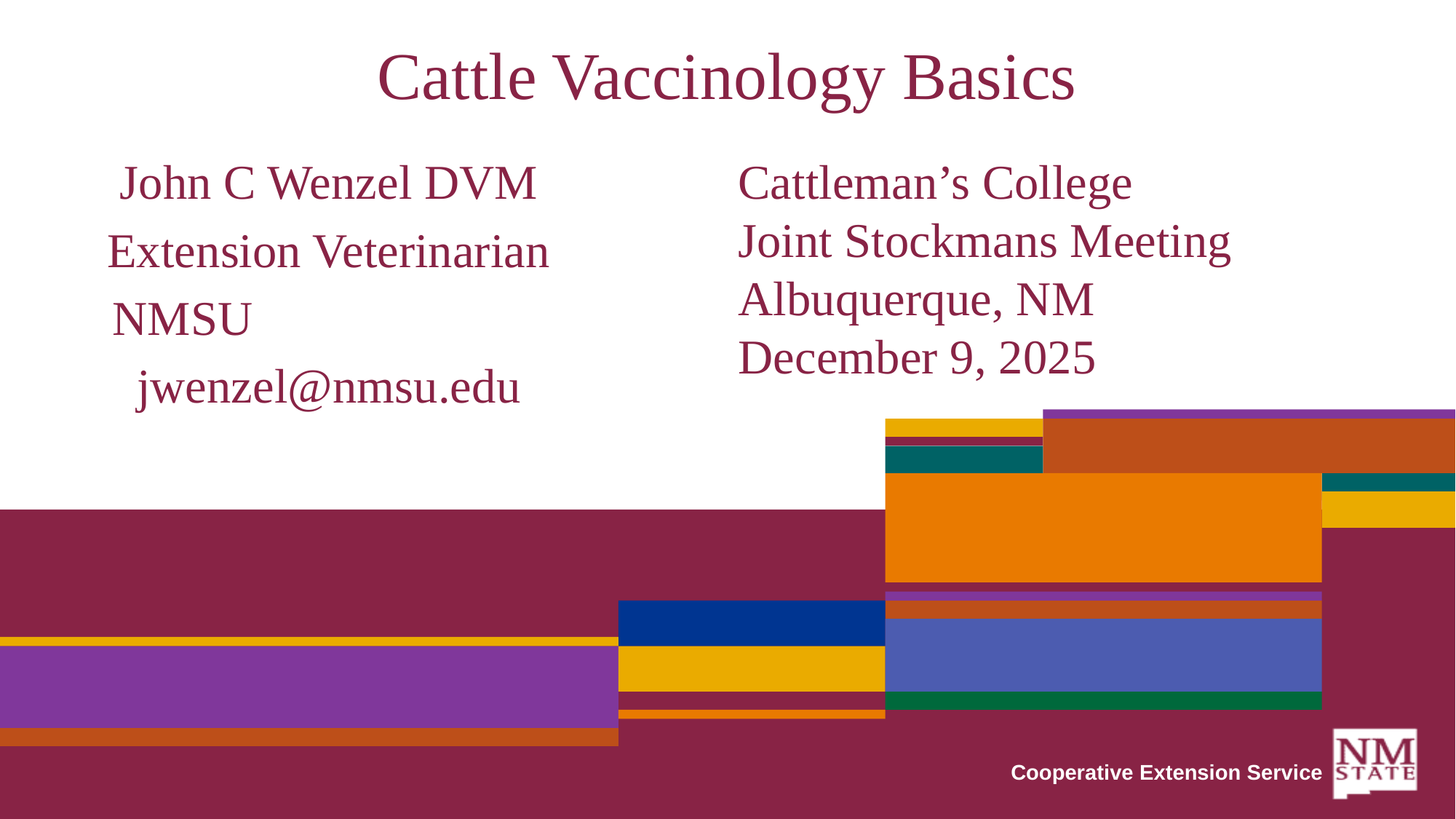

# Cattle Vaccinology Basics
John C Wenzel DVM
Extension Veterinarian
NMSU
jwenzel@nmsu.edu

Cattleman’s College
Joint Stockmans Meeting
Albuquerque, NM
December 9, 2025
Cooperative Extension Service